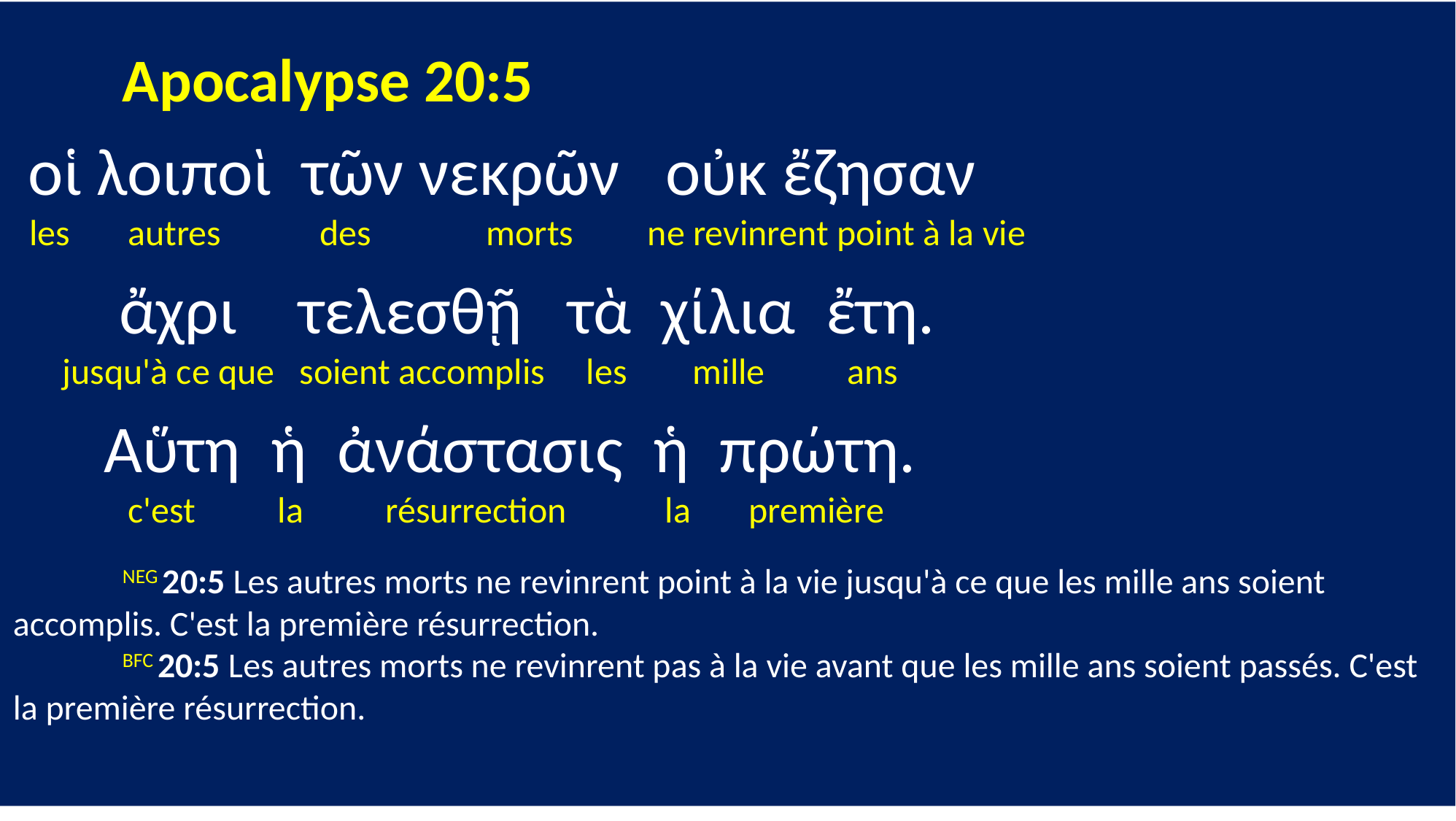

Apocalypse 20:5

 οἱ λοιποὶ  τῶν νεκρῶν   οὐκ ἔζησαν
  les       autres            des              morts         ne revinrent point à la vie

       ἄχρι    τελεσθῇ   τὰ  χίλια  ἔτη.
      jusqu'à ce que   soient accomplis     les        mille          ans

      Αὕτη  ἡ  ἀνάστασις  ἡ  πρώτη.
              c'est          la          résurrection            la       première

	NEG 20:5 Les autres morts ne revinrent point à la vie jusqu'à ce que les mille ans soient accomplis. C'est la première résurrection.
	BFC 20:5 Les autres morts ne revinrent pas à la vie avant que les mille ans soient passés. C'est la première résurrection.